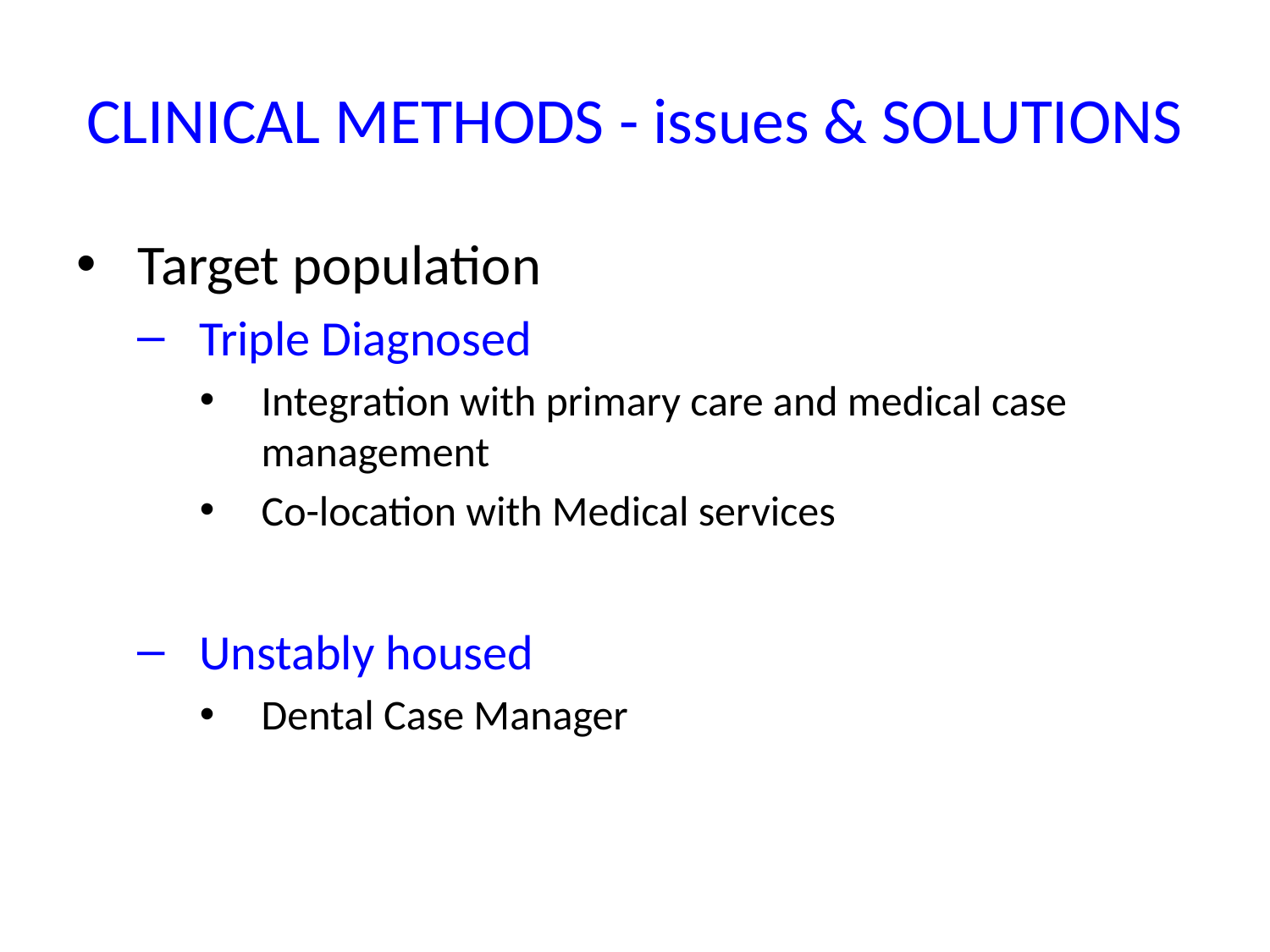

# CLINICAL METHODS - issues & SOLUTIONS
Target population
Triple Diagnosed
Integration with primary care and medical case management
Co-location with Medical services

Unstably housed
Dental Case Manager